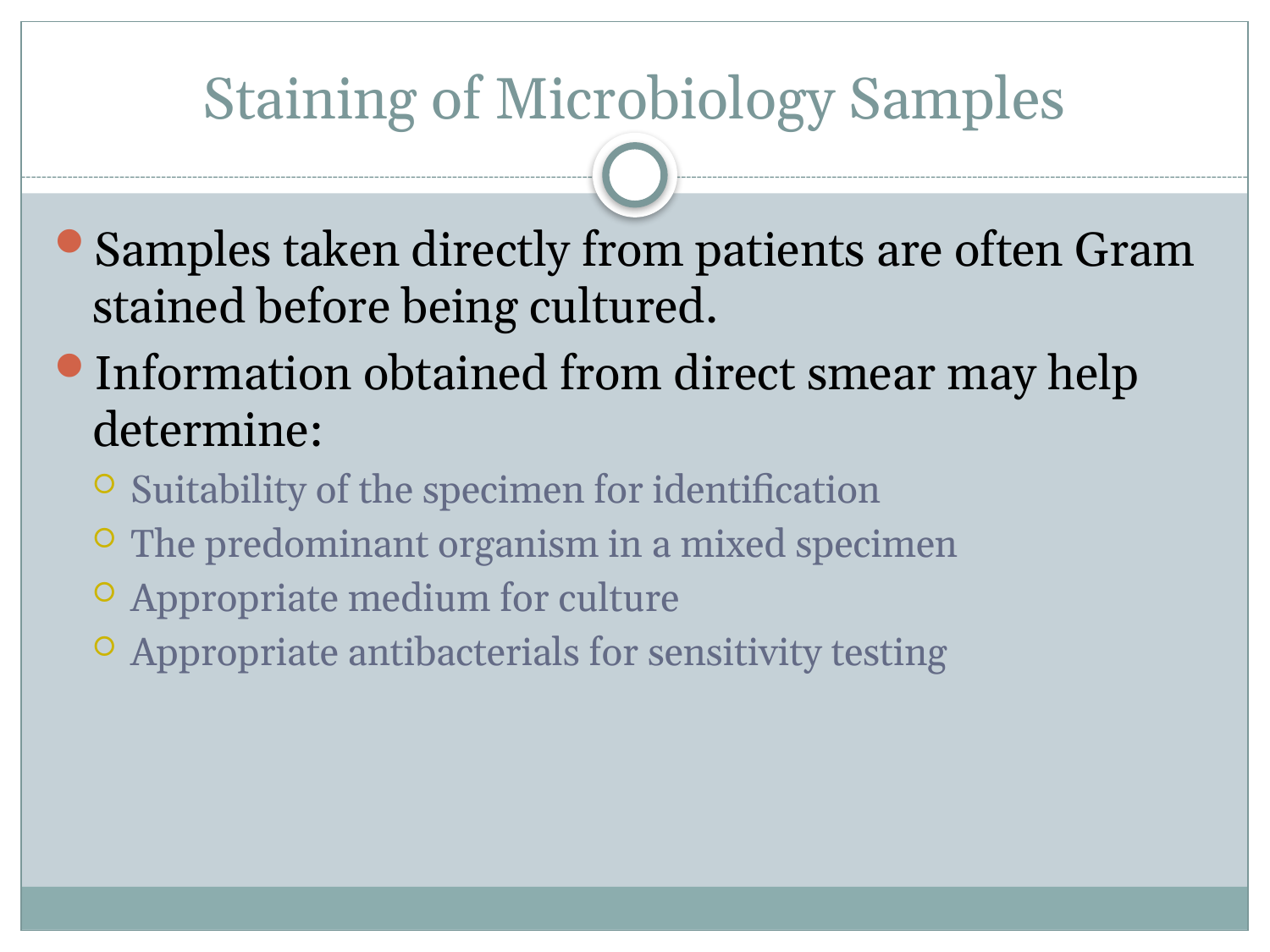

# Staining of Microbiology Samples
Samples taken directly from patients are often Gram stained before being cultured.
Information obtained from direct smear may help determine:
Suitability of the specimen for identification
The predominant organism in a mixed specimen
Appropriate medium for culture
Appropriate antibacterials for sensitivity testing